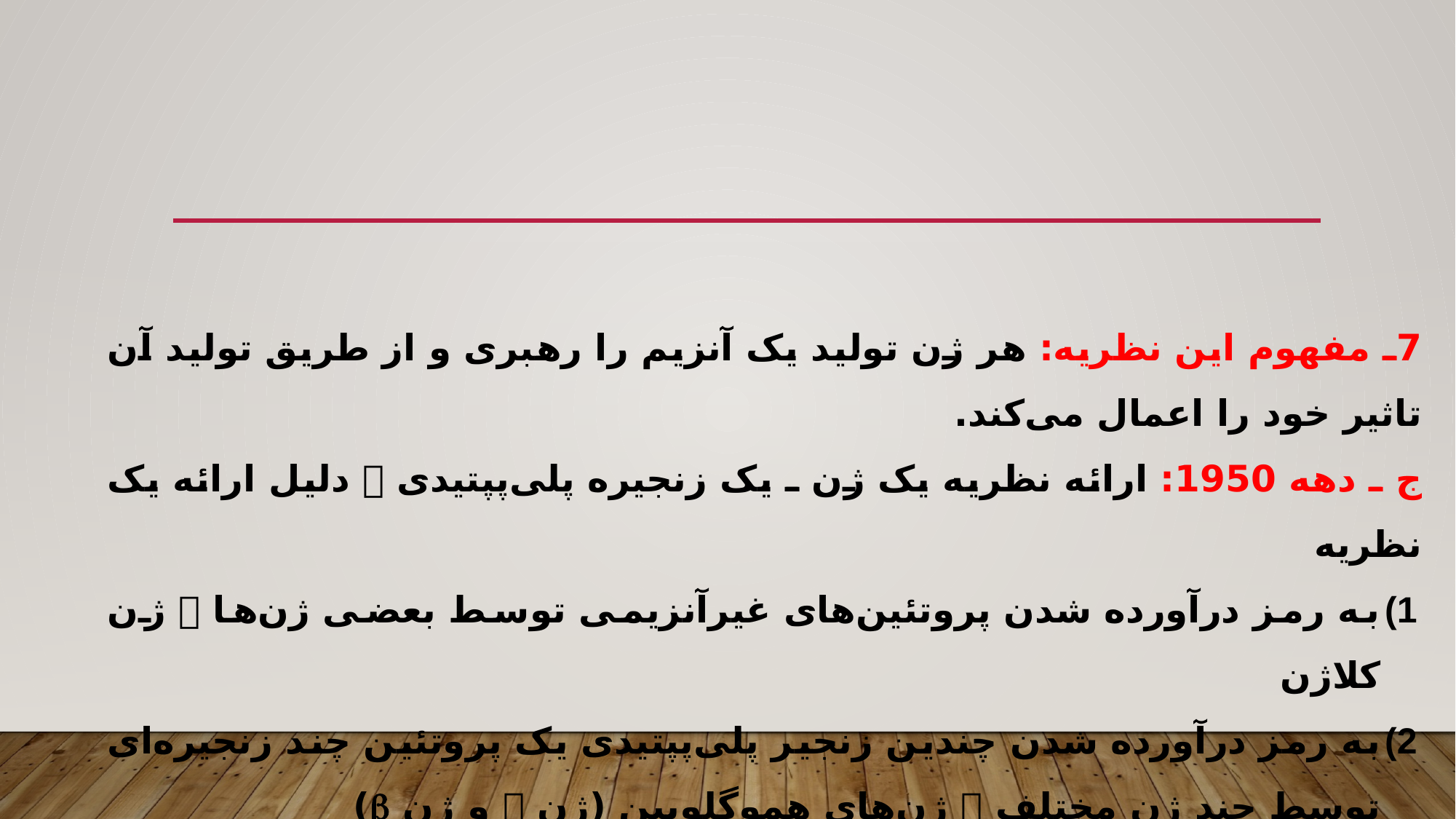

7ـ مفهوم این نظریه: هر ژن تولید یک آنزیم را رهبری و از طریق تولید آن تاثیر خود را اعمال می‌کند.
ج ـ دهه 1950: ارائه نظریه یک ژن ـ یک زنجیره پلی‌پپتیدی ← دلیل ارائه یک نظریه
به رمز درآورده شدن پروتئین‌های غیرآنزیمی توسط بعضی ژن‌ها ← ژن کلاژن
به رمز درآورده شدن چندین زنجیر پلی‌پپتیدی یک پروتئین چند زنجیره‌ای توسط چند ژن مختلف ← ژن‌های هموگلوبین (ژن α و ژن β)